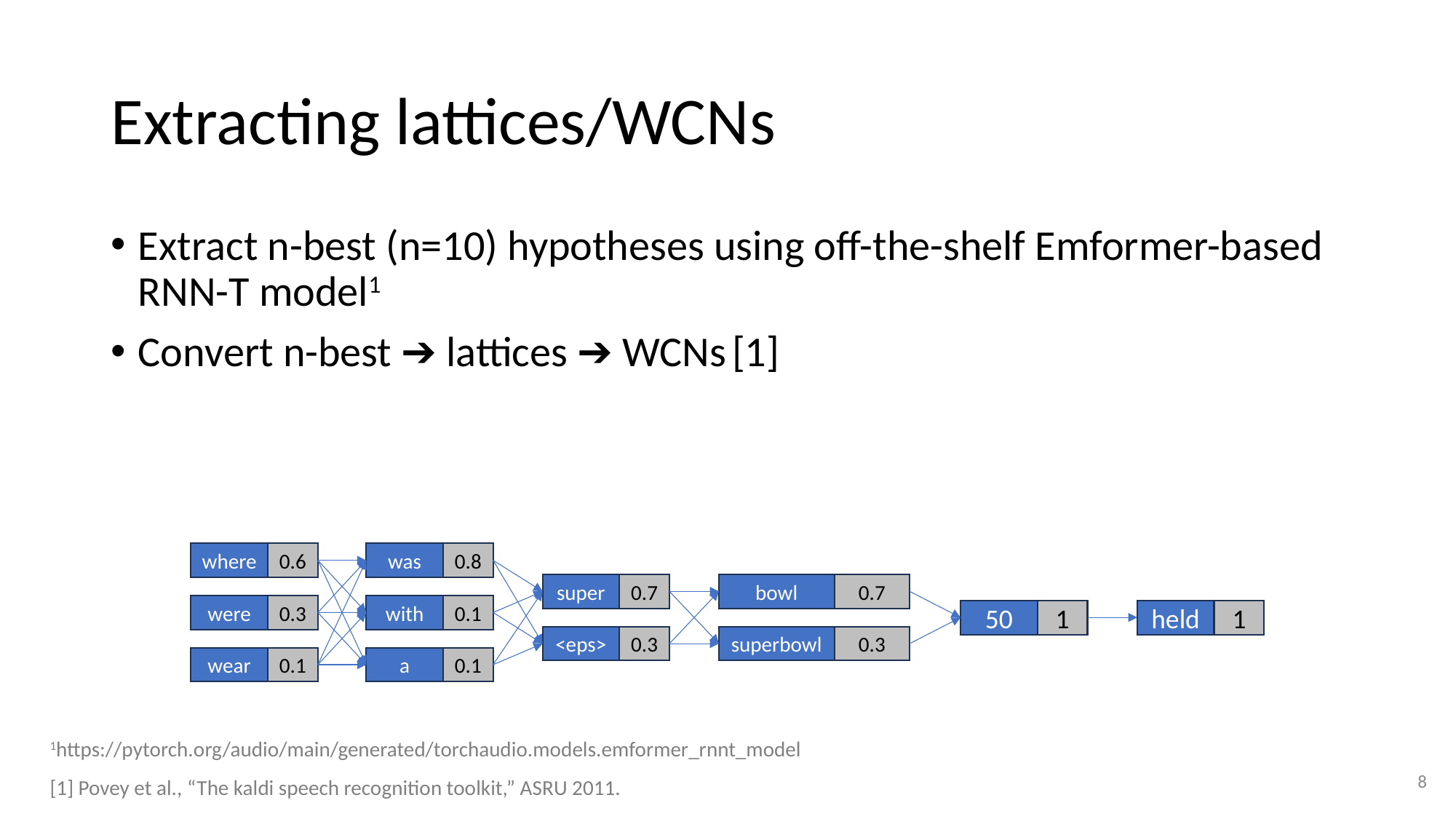

# Extracting lattices/WCNs
Extract n-best (n=10) hypotheses using off-the-shelf Emformer-based RNN-T model1
Convert n-best ➔ lattices ➔ WCNs [1]
where
0.6
was
0.8
super
0.7
bowl
0.7
were
0.3
with
0.1
50
1
held
1
<eps>
0.3
superbowl
0.3
wear
0.1
a
0.1
1https://pytorch.org/audio/main/generated/torchaudio.models.emformer_rnnt_model
8
[1] Povey et al., “The kaldi speech recognition toolkit,” ASRU 2011.